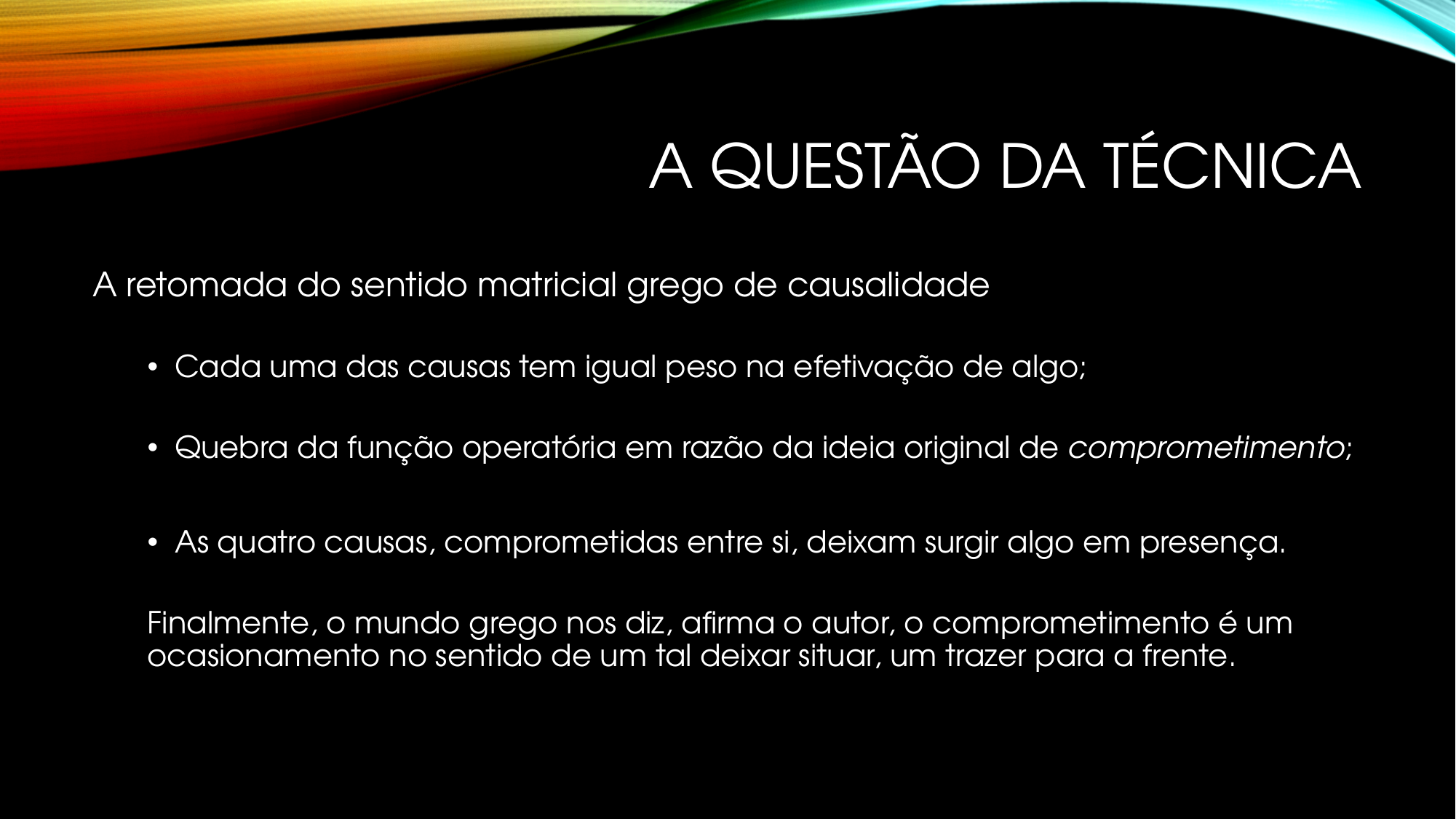

# A questão da técnica
A retomada do sentido matricial grego de causalidade

Cada uma das causas tem igual peso na efetivação de algo;

Quebra da função operatória em razão da ideia original de comprometimento;

As quatro causas, comprometidas entre si, deixam surgir algo em presença.

Finalmente, o mundo grego nos diz, afirma o autor, o comprometimento é um ocasionamento no sentido de um tal deixar situar, um trazer para a frente.